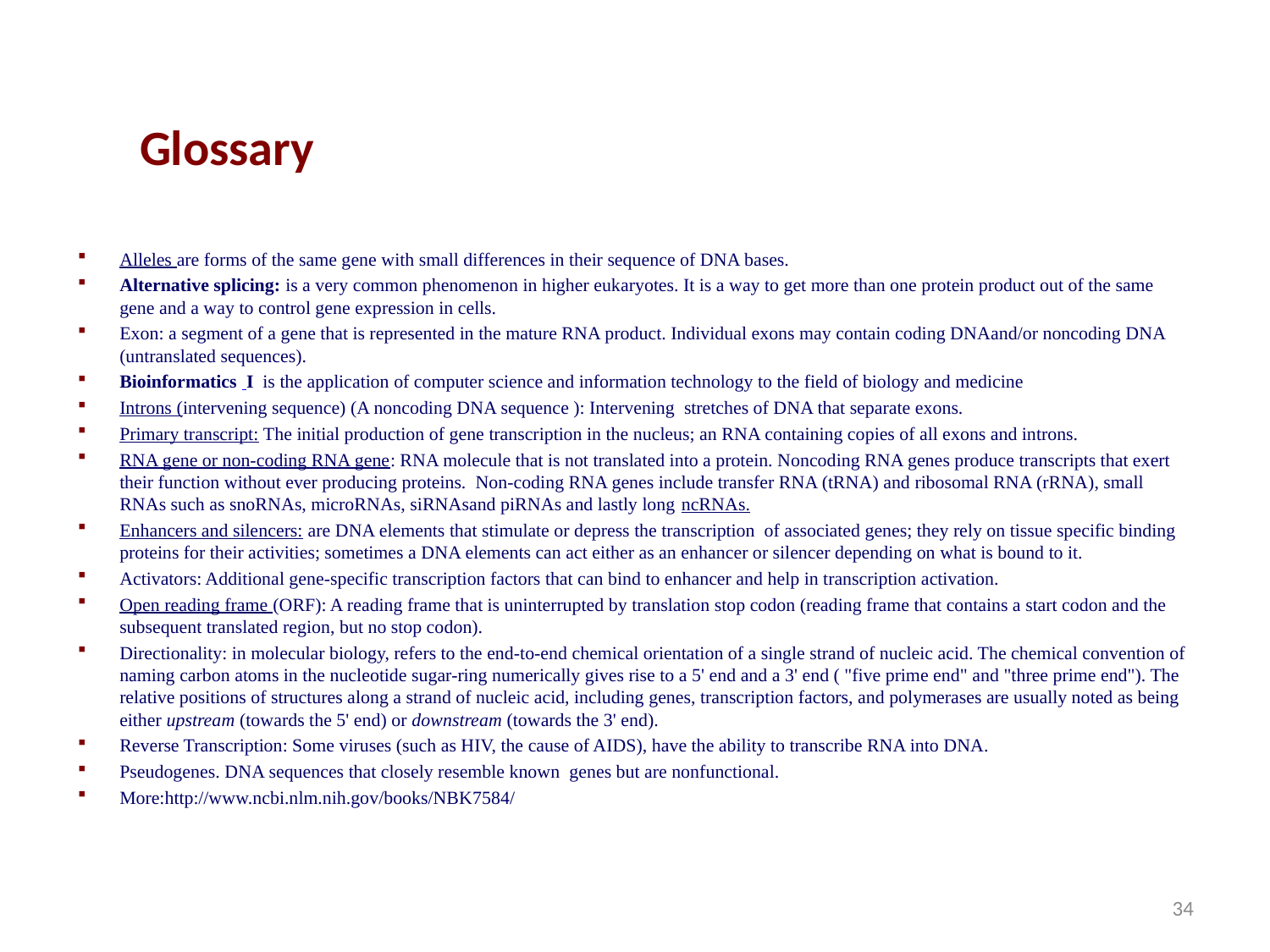

# Glossary

Alleles are forms of the same gene with small differences in their sequence of DNA bases.
Alternative splicing: is a very common phenomenon in higher eukaryotes. It is a way to get more than one protein product out of the same gene and a way to control gene expression in cells.
Exon: a segment of a gene that is represented in the mature RNA product. Individual exons may contain coding DNAand/or noncoding DNA (untranslated sequences).
Bioinformatics  I  is the application of computer science and information technology to the field of biology and medicine
Introns (intervening sequence) (A noncoding DNA sequence ): Intervening  stretches of DNA that separate exons.
Primary transcript: The initial production of gene transcription in the nucleus; an RNA containing copies of all exons and introns.
RNA gene or non-coding RNA gene: RNA molecule that is not translated into a protein. Noncoding RNA genes produce transcripts that exert their function without ever producing proteins.  Non-coding RNA genes include transfer RNA (tRNA) and ribosomal RNA (rRNA), small RNAs such as snoRNAs, microRNAs, siRNAsand piRNAs and lastly long ncRNAs.
Enhancers and silencers: are DNA elements that stimulate or depress the transcription  of associated genes; they rely on tissue specific binding proteins for their activities; sometimes a DNA elements can act either as an enhancer or silencer depending on what is bound to it.
Activators: Additional gene-specific transcription factors that can bind to enhancer and help in transcription activation.
Open reading frame (ORF): A reading frame that is uninterrupted by translation stop codon (reading frame that contains a start codon and the subsequent translated region, but no stop codon).
Directionality: in molecular biology, refers to the end-to-end chemical orientation of a single strand of nucleic acid. The chemical convention of naming carbon atoms in the nucleotide sugar-ring numerically gives rise to a 5' end and a 3' end ( "five prime end" and "three prime end"). The relative positions of structures along a strand of nucleic acid, including genes, transcription factors, and polymerases are usually noted as being either upstream (towards the 5' end) or downstream (towards the 3' end).
Reverse Transcription: Some viruses (such as HIV, the cause of AIDS), have the ability to transcribe RNA into DNA.
Pseudogenes. DNA sequences that closely resemble known  genes but are nonfunctional.
More:http://www.ncbi.nlm.nih.gov/books/NBK7584/

34